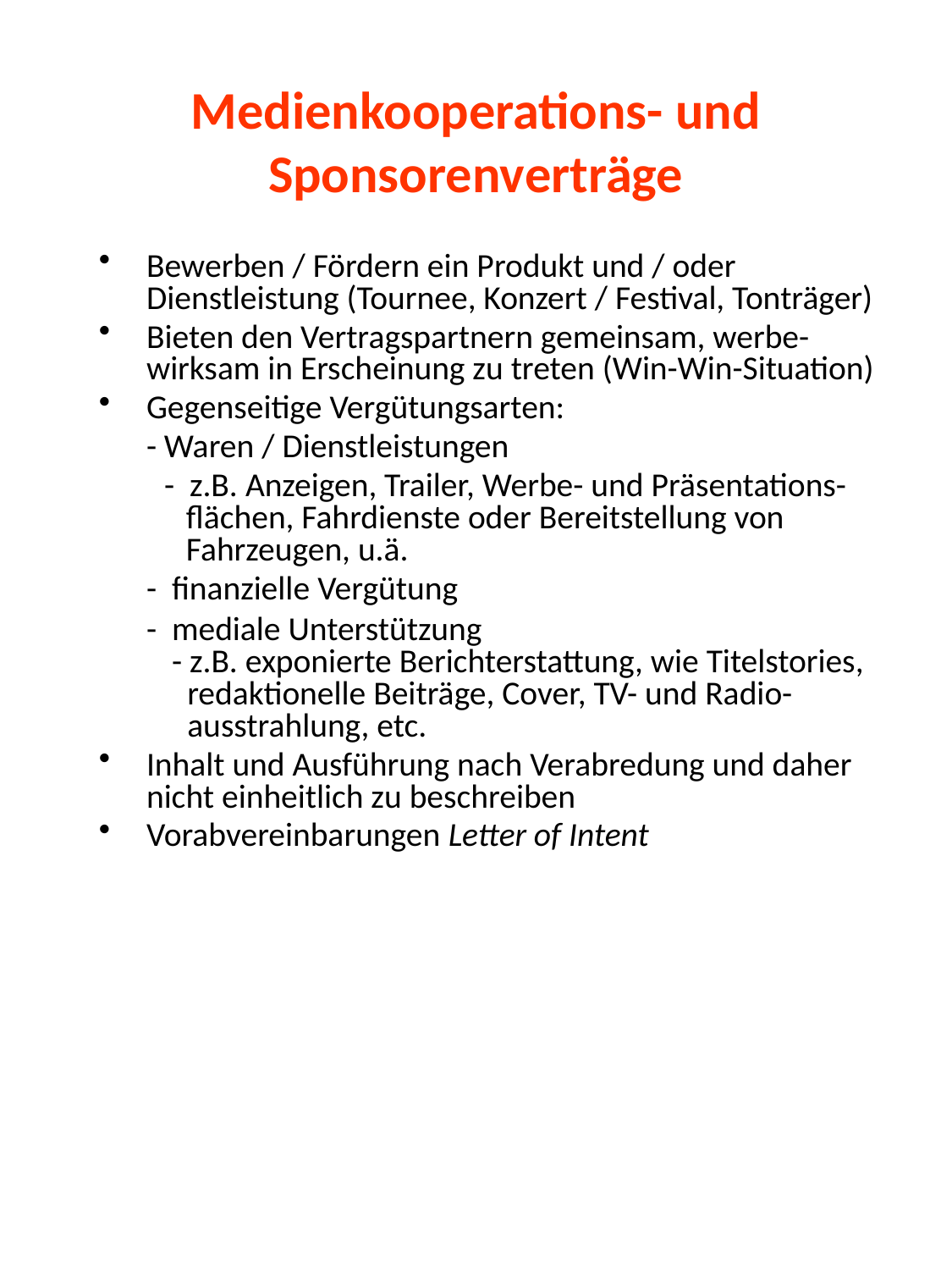

# Medienkooperations- und Sponsorenverträge
Bewerben / Fördern ein Produkt und / oder Dienstleistung (Tournee, Konzert / Festival, Tonträger)
Bieten den Vertragspartnern gemeinsam, werbe-wirksam in Erscheinung zu treten (Win-Win-Situation)
Gegenseitige Vergütungsarten:
- Waren / Dienstleistungen
  -  z.B. Anzeigen, Trailer, Werbe- und Präsentations- flächen, Fahrdienste oder Bereitstellung von Fahrzeugen, u.ä.
-  finanzielle Vergütung
-  mediale Unterstützung
   - z.B. exponierte Berichterstattung, wie Titelstories,
     redaktionelle Beiträge, Cover, TV- und Radio-
     ausstrahlung, etc.
Inhalt und Ausführung nach Verabredung und daher nicht einheitlich zu beschreiben
Vorabvereinbarungen Letter of Intent